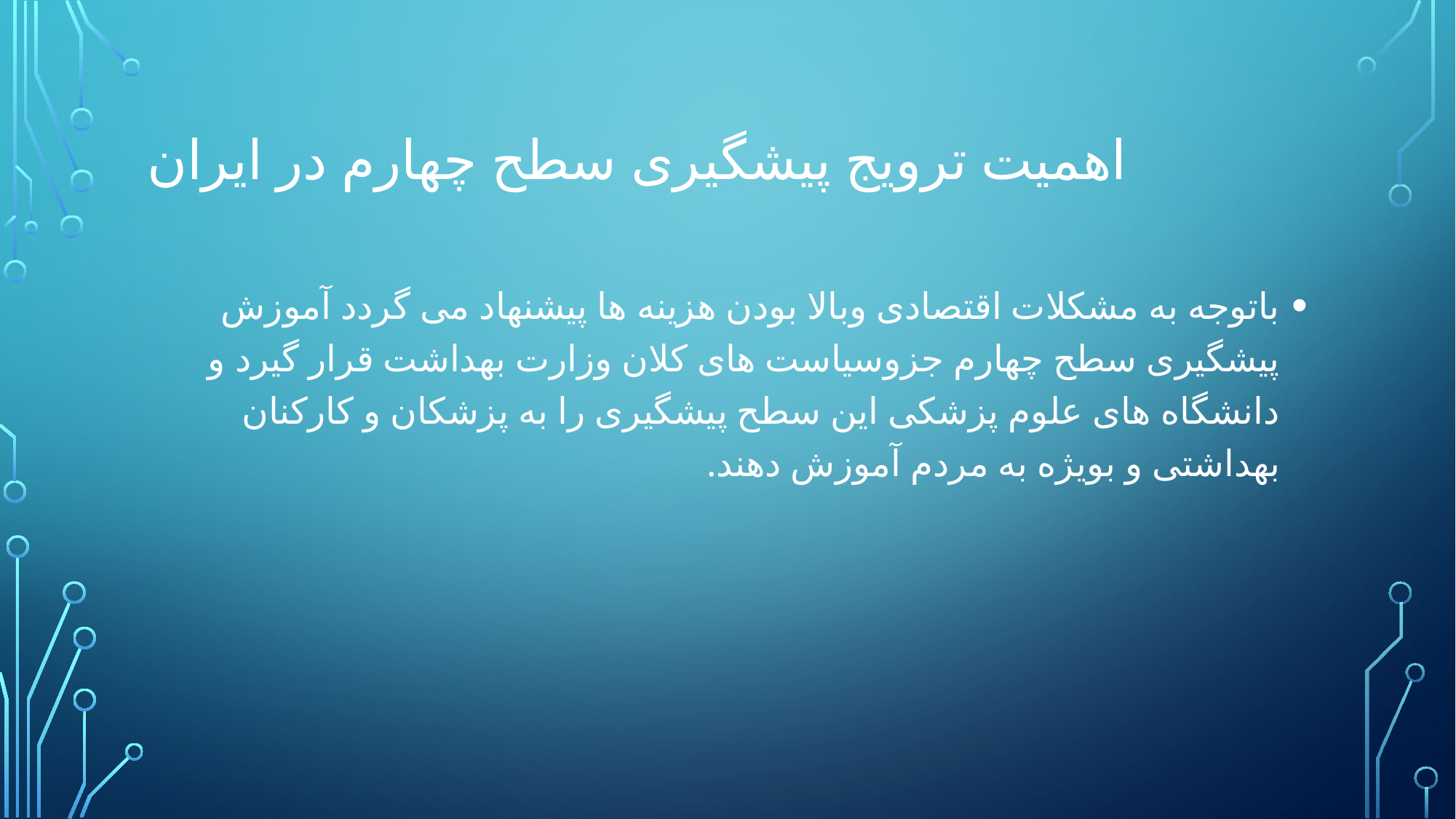

# اهمیت ترویج پیشگیری سطح چهارم در ایران
باتوجه به مشکلات اقتصادی وبالا بودن هزینه ها پیشنهاد می گردد آموزش پیشگیری سطح چهارم جزوسیاست های کلان وزارت بهداشت قرار گیرد و دانشگاه های علوم پزشکی این سطح پیشگیری را به پزشکان و کارکنان بهداشتی و بویژه به مردم آموزش دهند.